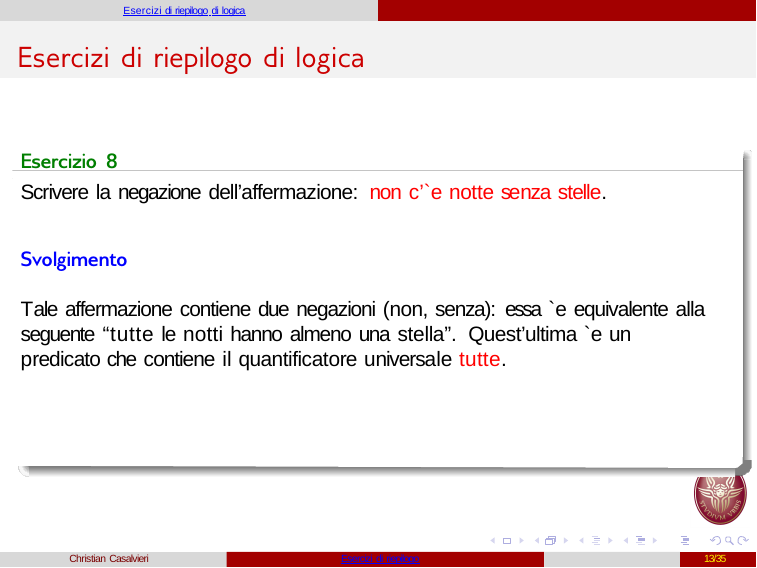

Esercizi di riepilogo di logica

# Esercizi di riepilogo di logica
Esercizio 8
Scrivere la negazione dell’affermazione:  non c’`e notte senza stelle.

Svolgimento

Tale affermazione contiene due negazioni (non, senza):  essa `e equivalente alla seguente “tutte le notti hanno almeno una stella”.  Quest’ultima `e un predicato che contiene il quantificatore universale tutte.

Christian Casalvieri
Esercizi di riepilogo
13/35